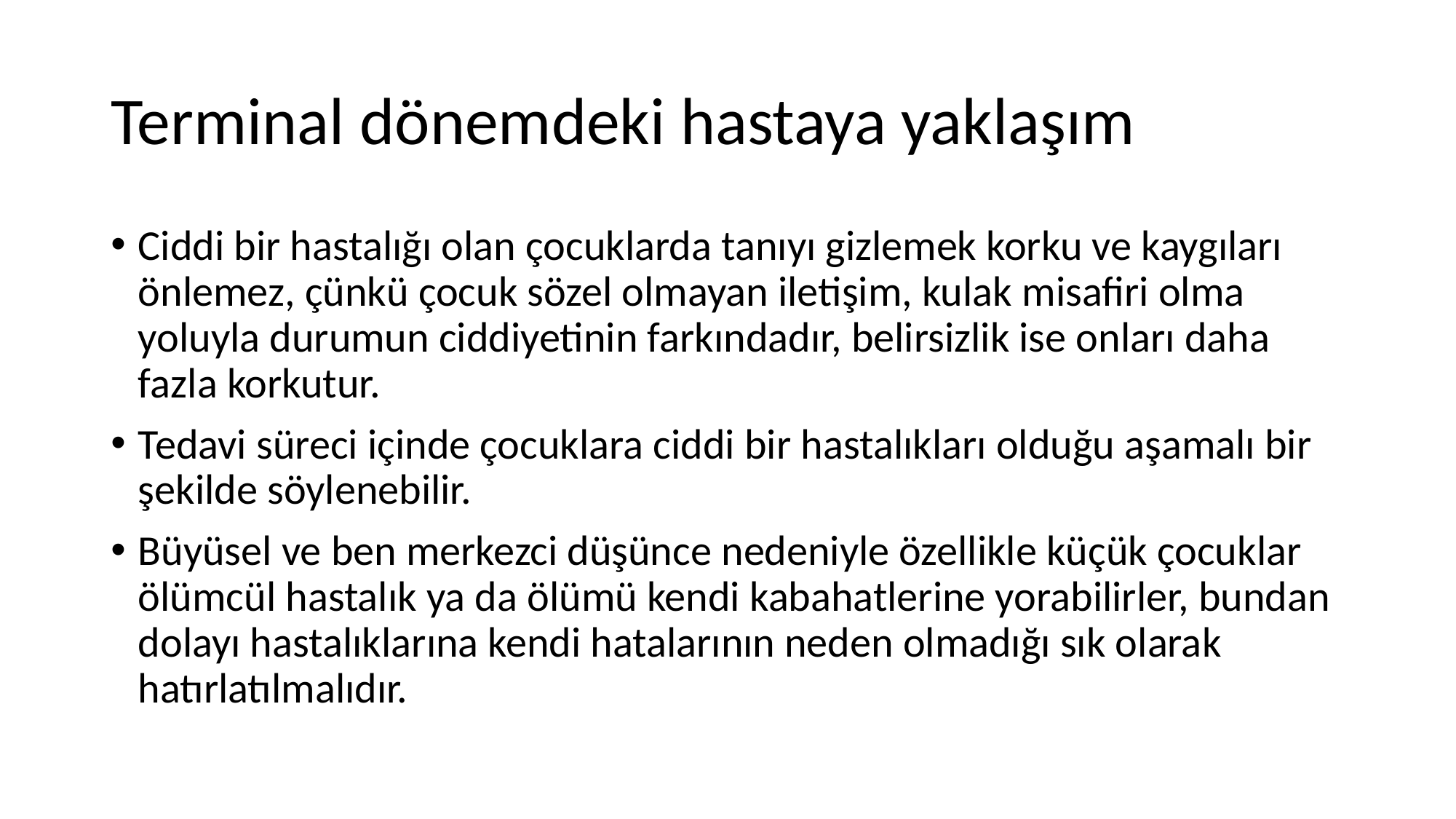

# Terminal dönemdeki hastaya yaklaşım
Ciddi bir hastalığı olan çocuklarda tanıyı gizlemek korku ve kaygıları önlemez, çünkü çocuk sözel olmayan iletişim, kulak misafiri olma yoluyla durumun ciddiyetinin farkındadır, belirsizlik ise onları daha fazla korkutur.
Tedavi süreci içinde çocuklara ciddi bir hastalıkları olduğu aşamalı bir şekilde söylenebilir.
Büyüsel ve ben merkezci düşünce nedeniyle özellikle küçük çocuklar ölümcül hastalık ya da ölümü kendi kabahatlerine yorabilirler, bundan dolayı hastalıklarına kendi hatalarının neden olmadığı sık olarak hatırlatılmalıdır.